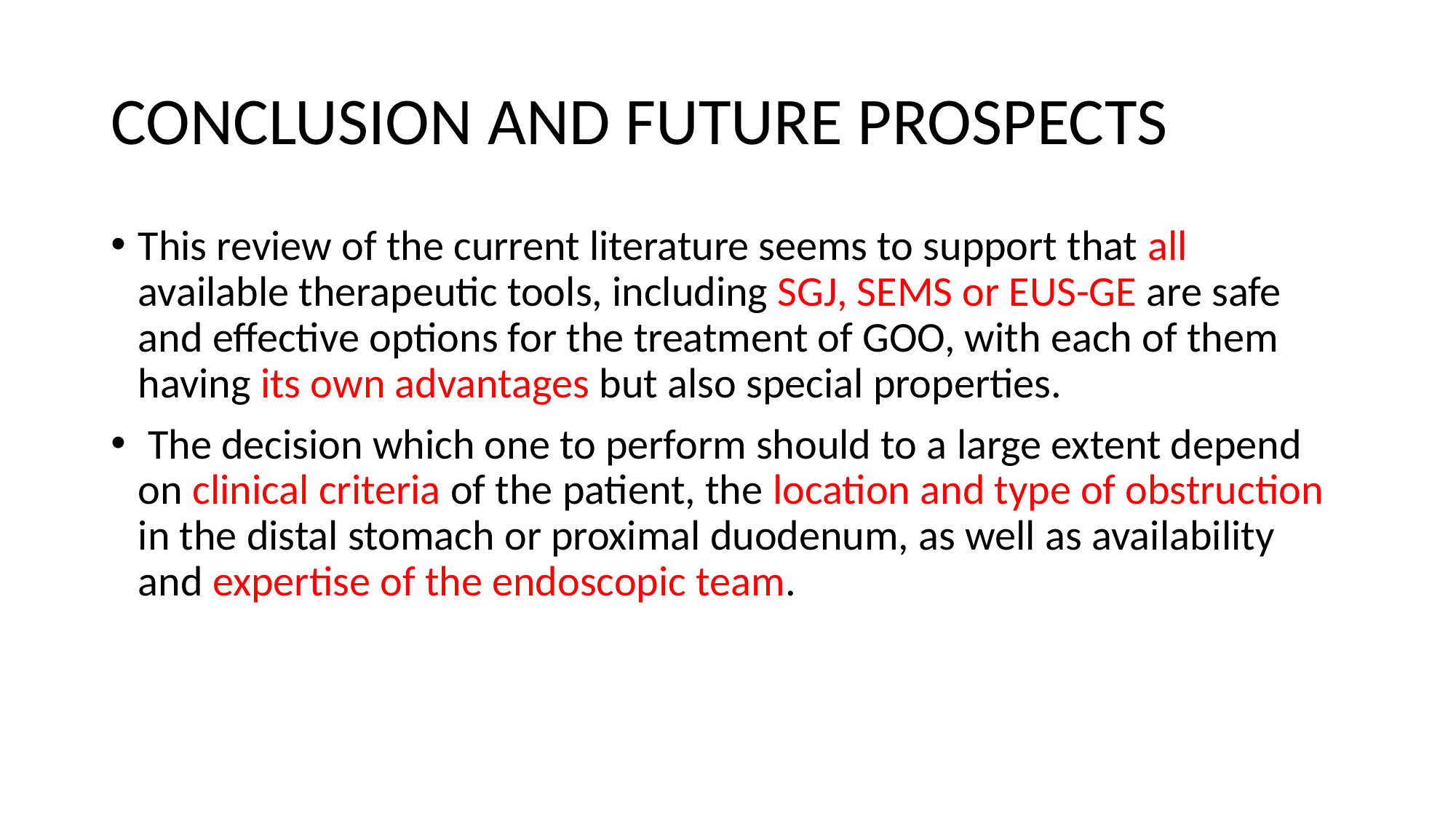

# CONCLUSION AND FUTURE PROSPECTS
This review of the current literature seems to support that all available therapeutic tools, including SGJ, SEMS or EUS-GE are safe and effective options for the treatment of GOO, with each of them having its own advantages but also special properties.
 The decision which one to perform should to a large extent depend on clinical criteria of the patient, the location and type of obstruction in the distal stomach or proximal duodenum, as well as availability and expertise of the endoscopic team.